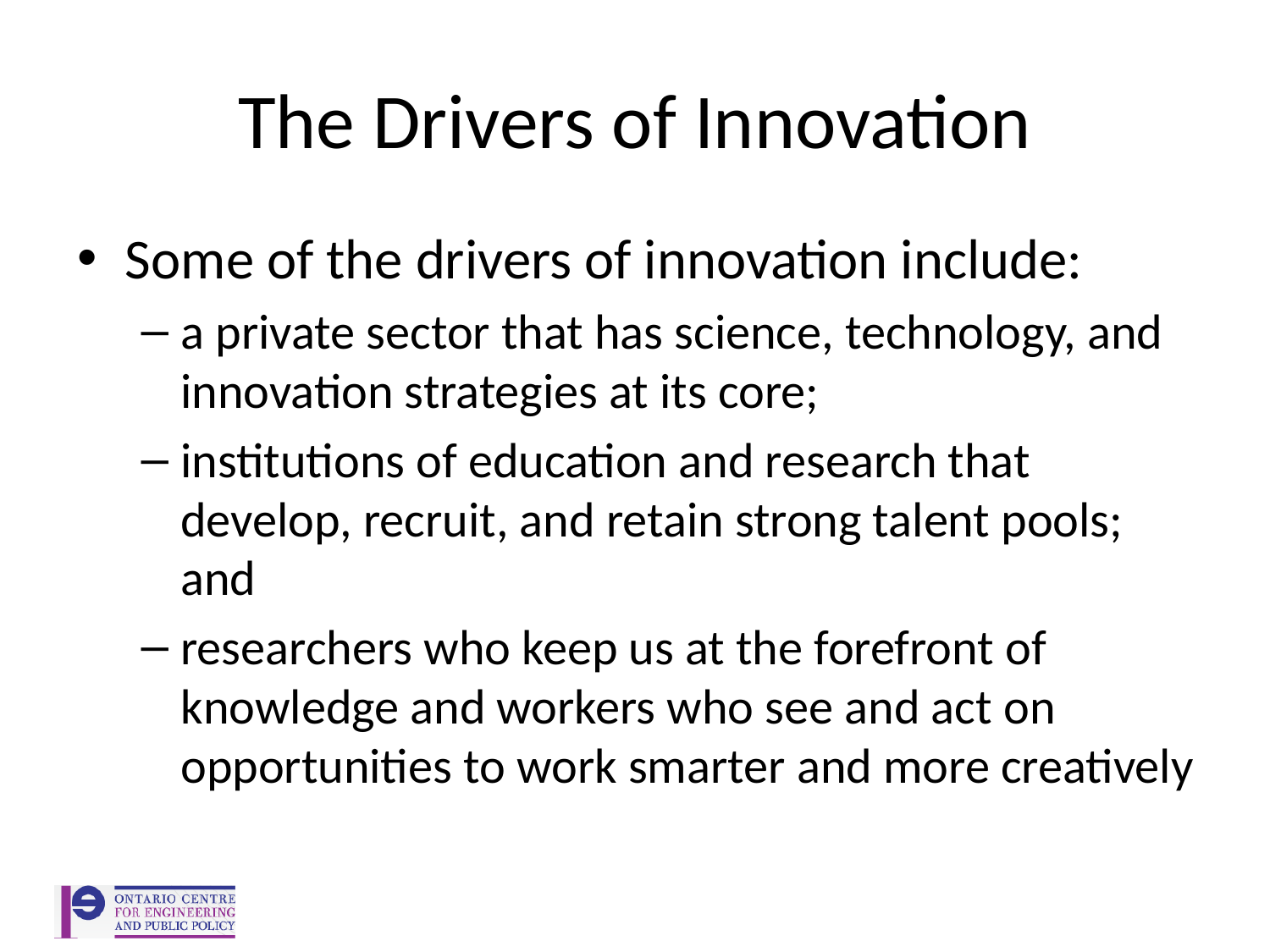

# The Drivers of Innovation
Some of the drivers of innovation include:
a private sector that has science, technology, and innovation strategies at its core;
institutions of education and research that develop, recruit, and retain strong talent pools; and
researchers who keep us at the forefront of knowledge and workers who see and act on opportunities to work smarter and more creatively